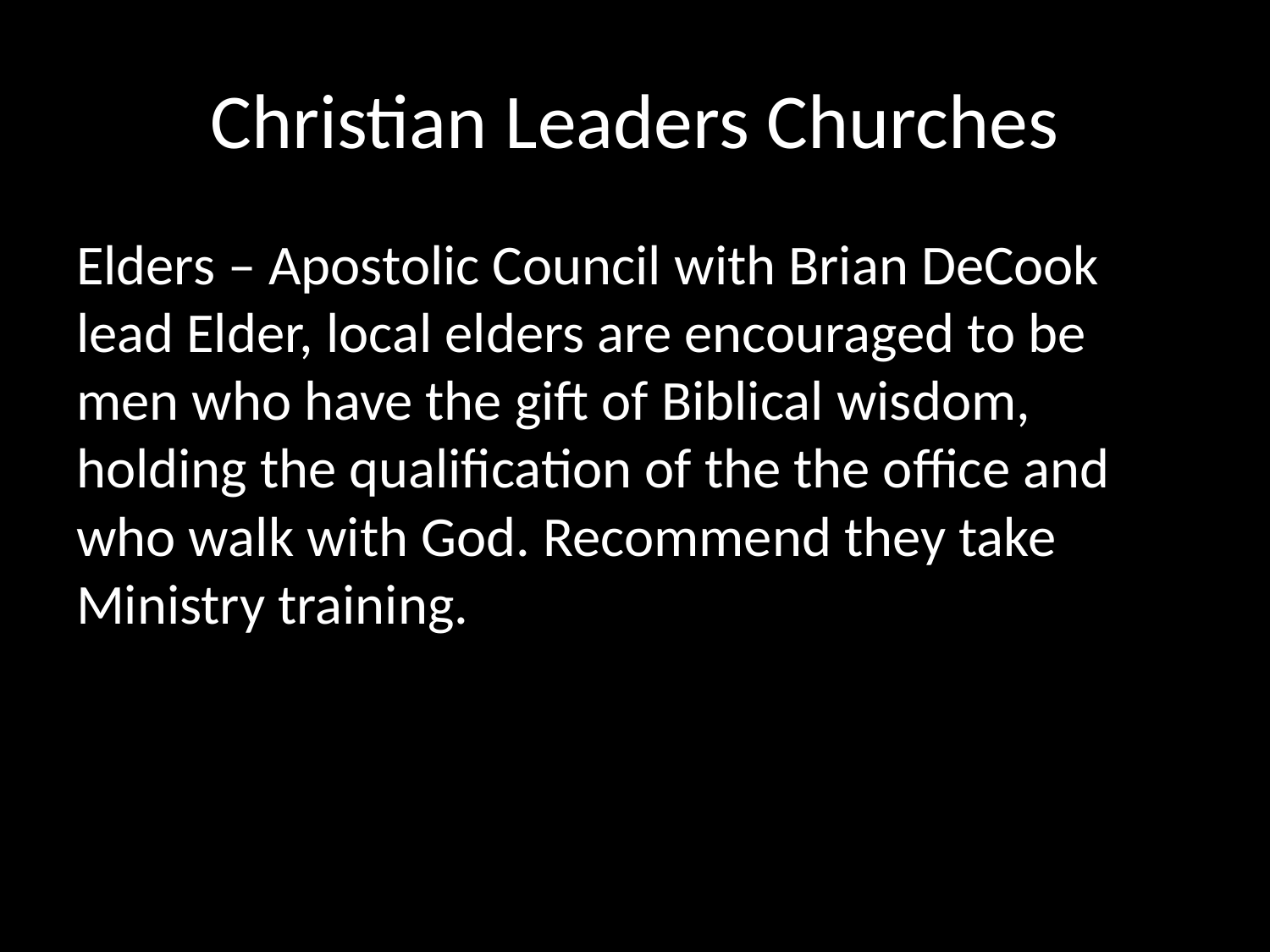

# Christian Leaders Churches
Elders – Apostolic Council with Brian DeCook lead Elder, local elders are encouraged to be men who have the gift of Biblical wisdom, holding the qualification of the the office and who walk with God. Recommend they take Ministry training.